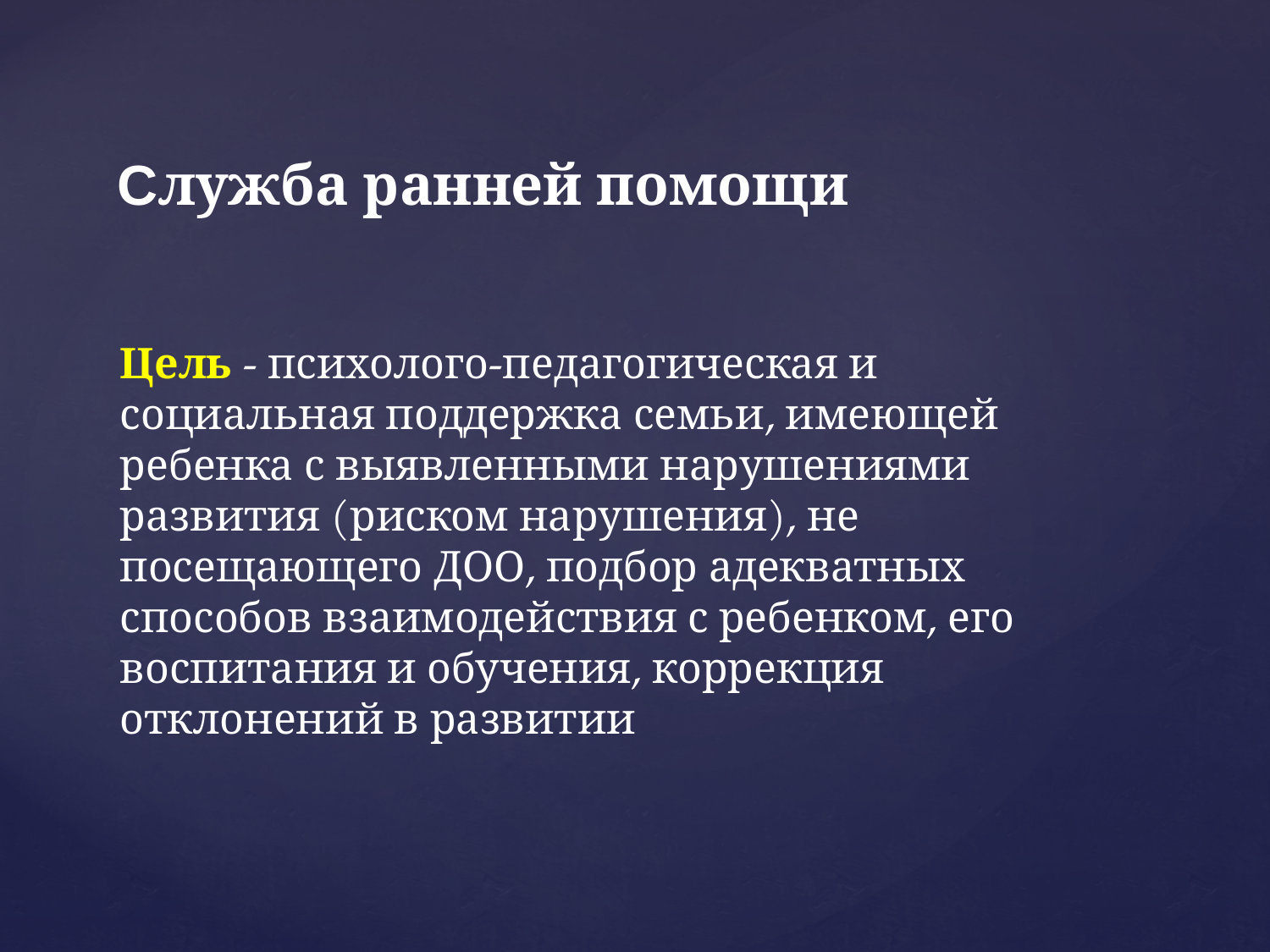

# Служба ранней помощи
Цель - психолого-педагогическая и социальная поддержка семьи, имеющей ребенка с выявленными нарушениями развития (риском нарушения), не посещающего ДОО, подбор адекватных способов взаимодействия с ребенком, его воспитания и обучения, коррекция отклонений в развитии